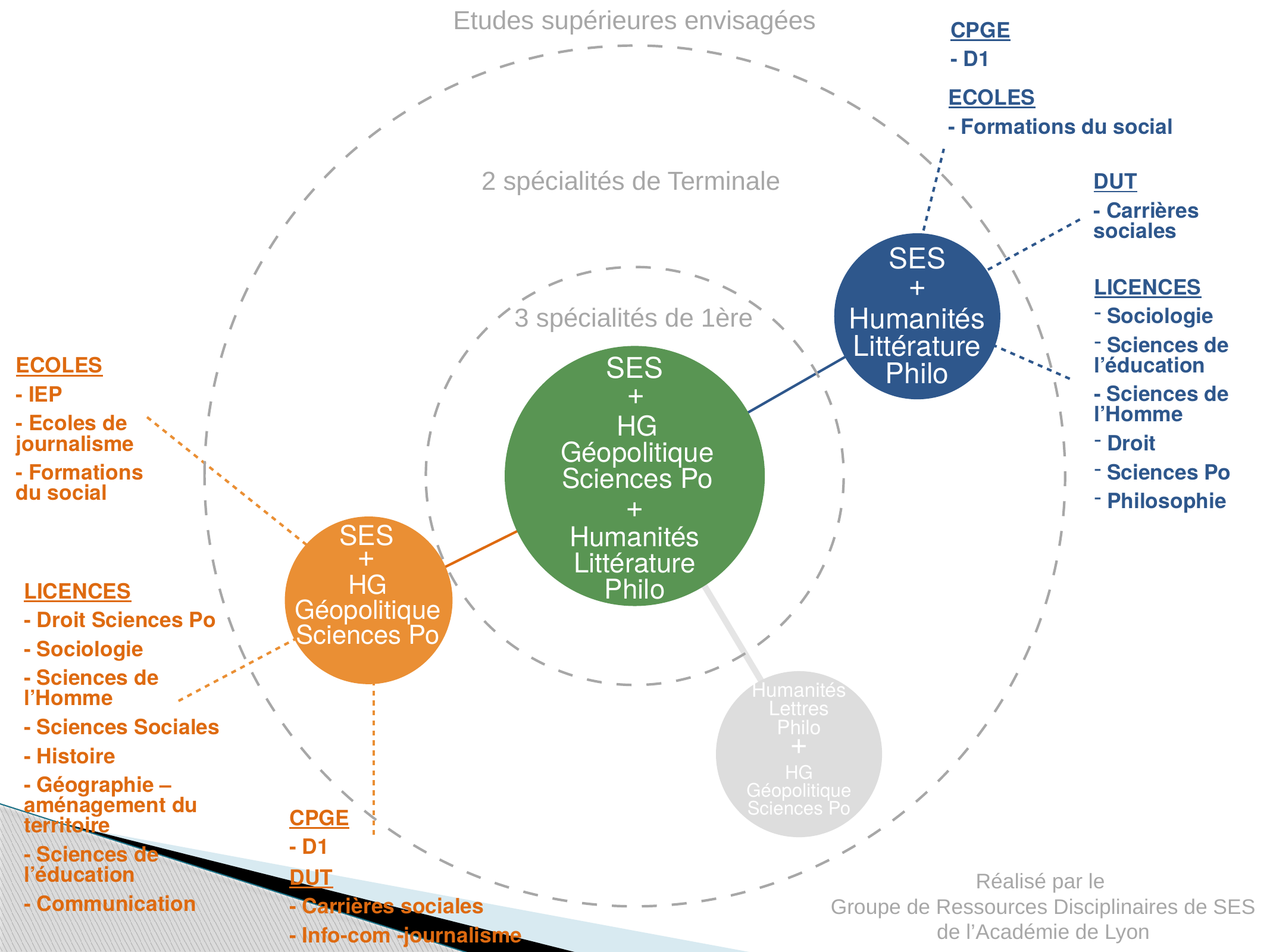

Etudes supérieures envisagées
CPGE
- D1
ECOLES
- Formations du social

LICENCES
 Sociologie
 Sciences de l’éducation
- Sciences de l’Homme
 Droit
 Sciences Po
 Philosophie

DUT
- Carrières sociales

2 spécialités de Terminale
SVT

SES
+

Humanités
Littérature
Philo
3 spécialités de 1ère
Arts

ECOLES
- IEP
- Ecoles de journalisme
- Formations du social
LICENCES
- Droit Sciences Po
- Sociologie
- Sciences de l’Homme
- Sciences Sociales
- Histoire
- Géographie – aménagement du territoire
- Sciences de l’éducation
- Communication
CPGE
- D1
DUT
- Carrières sociales
- Info-com -journalisme

SES
+
HG
Géopolitique
Sciences Po

Humanités
Lettres
Philo
+
HG
Géopolitique
Sciences Po

+
SES

Humanités
Littérature
Philo
+
HG
Géopolitique
Sciences Po
Humanités LP
Réalisé par le
Groupe de Ressources Disciplinaires de SES
de l’Académie de Lyon